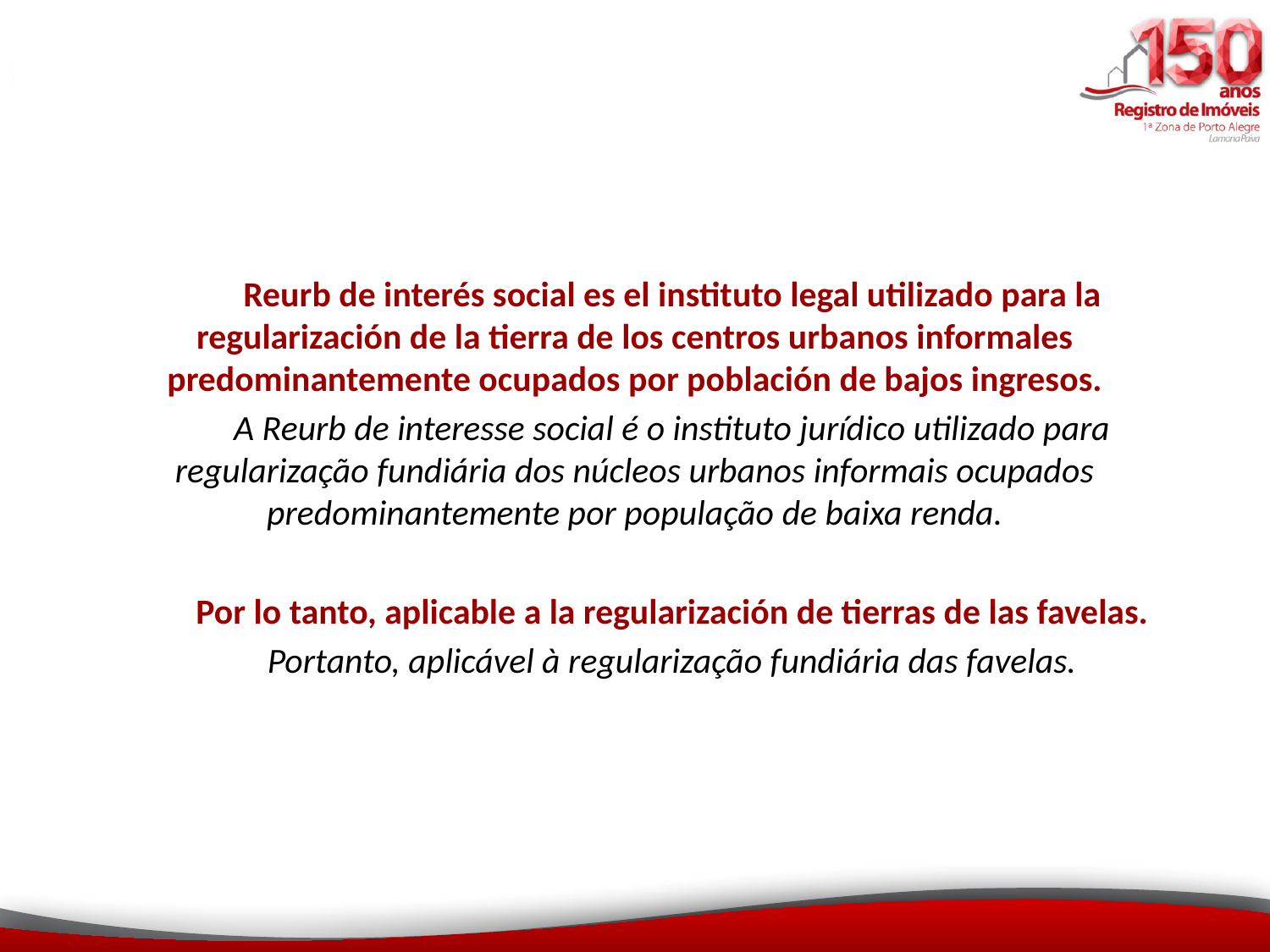

Reurb de interés social es el instituto legal utilizado para la regularización de la tierra de los centros urbanos informales predominantemente ocupados por población de bajos ingresos.
A Reurb de interesse social é o instituto jurídico utilizado para regularização fundiária dos núcleos urbanos informais ocupados predominantemente por população de baixa renda.

Por lo tanto, aplicable a la regularización de tierras de las favelas.
Portanto, aplicável à regularização fundiária das favelas.